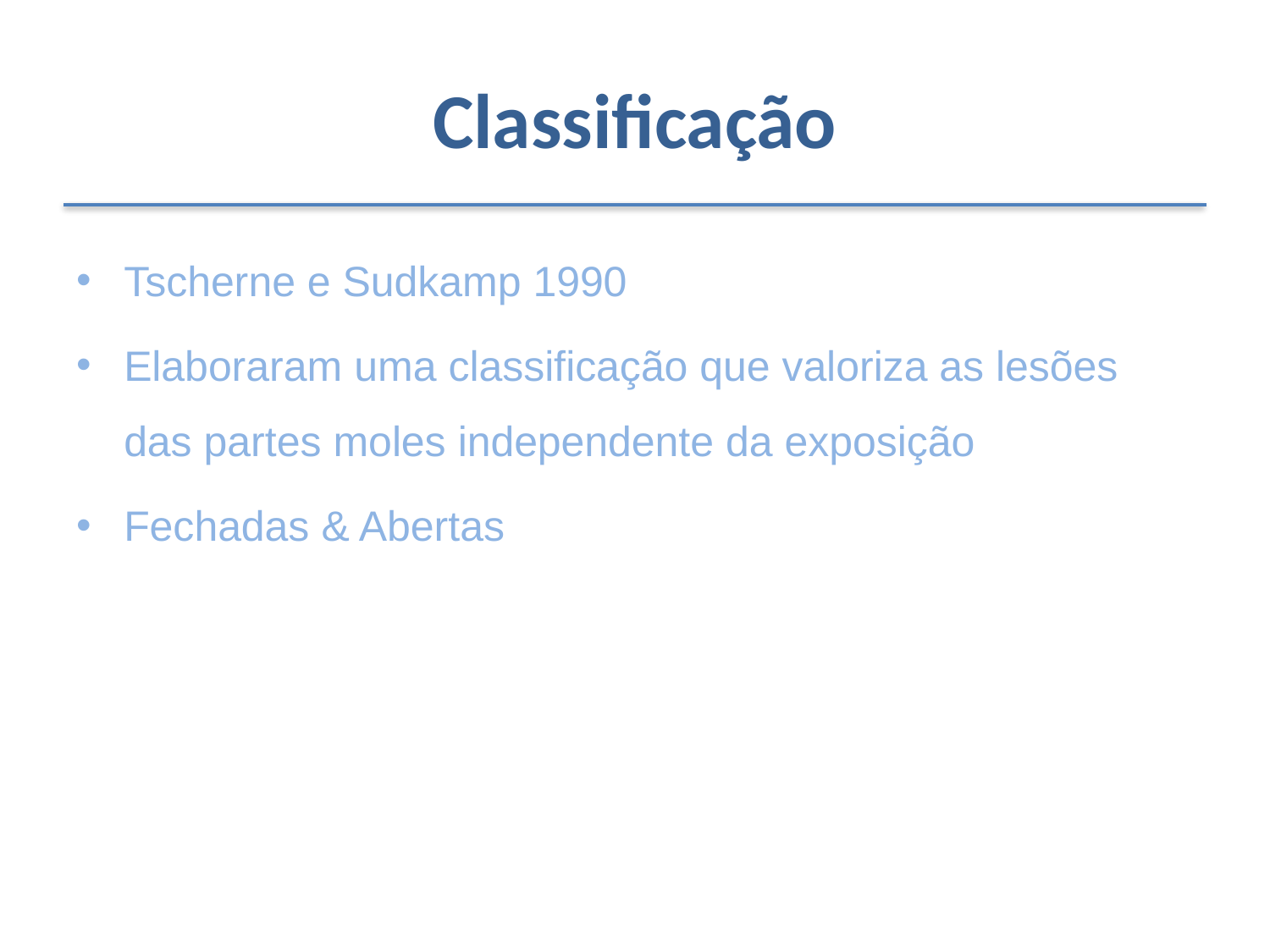

# Classificação
Tscherne e Sudkamp 1990
Elaboraram uma classificação que valoriza as lesões das partes moles independente da exposição
Fechadas & Abertas